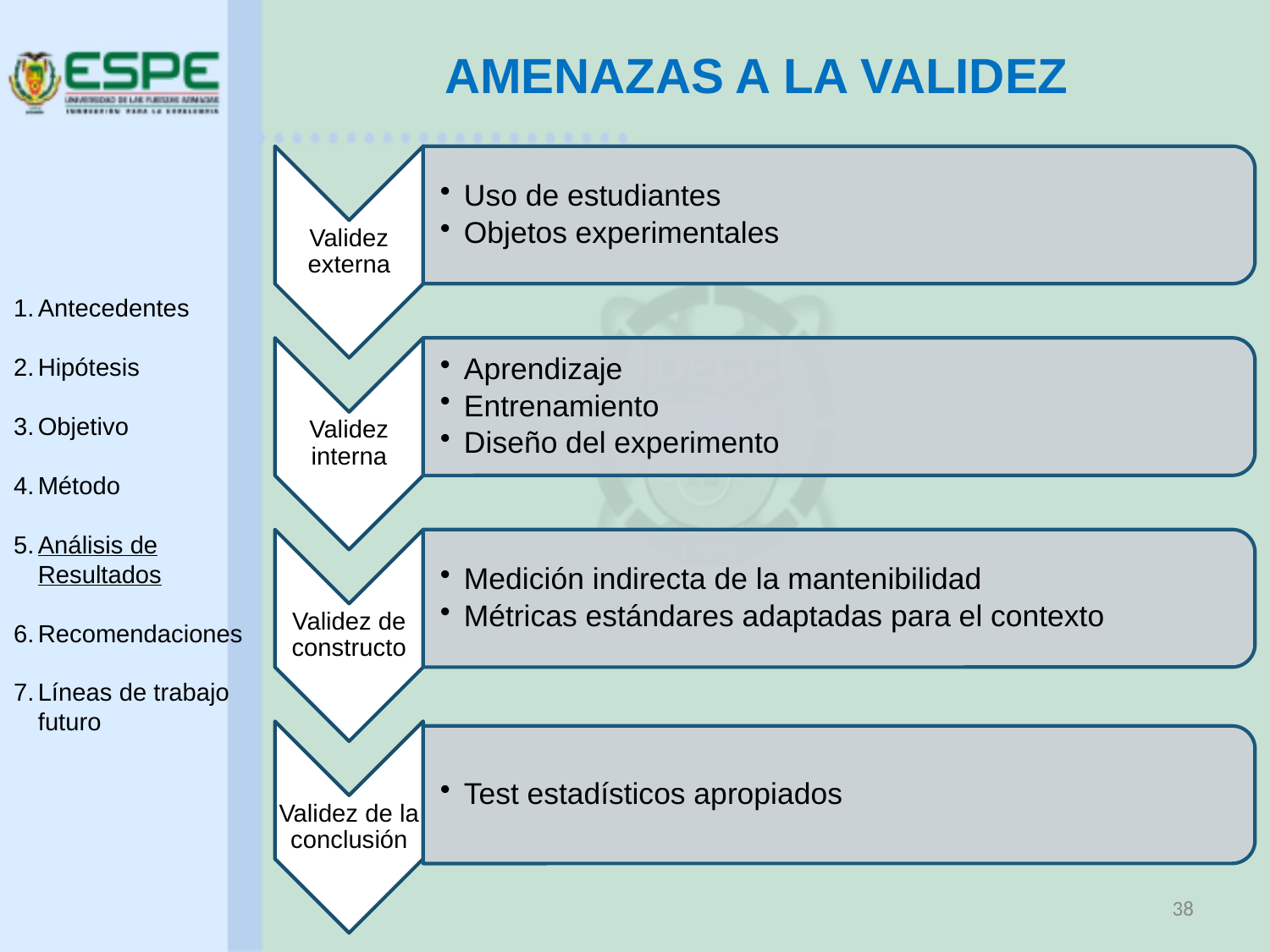

# AMENAZAS A LA VALIDEZ
Validez externa
Uso de estudiantes
Objetos experimentales
Validez interna
Aprendizaje
Entrenamiento
Diseño del experimento
Validez de constructo
Medición indirecta de la mantenibilidad
Métricas estándares adaptadas para el contexto
Validez de la conclusión
Test estadísticos apropiados
Antecedentes

Hipótesis

Objetivo

Método

Análisis de Resultados

Recomendaciones

Líneas de trabajo futuro
38